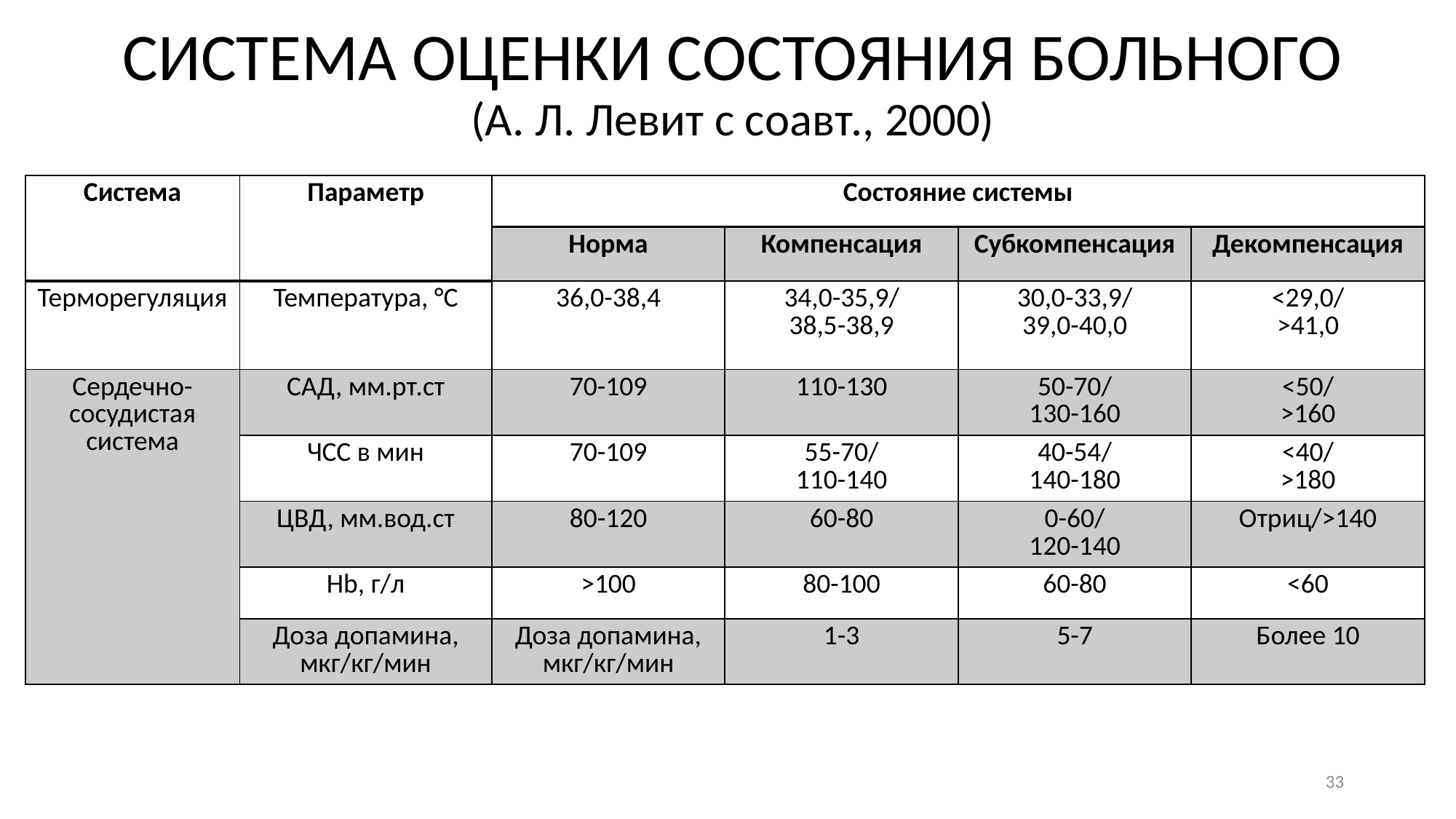

# СИСТЕМА ОЦЕНКИ СОСТОЯНИЯ БОЛЬНОГО (А. Л. Левит с соавт., 2000)
| Система | Параметр | Состояние системы |  |  |  |
| --- | --- | --- | --- | --- | --- |
|  |  | Норма | Компенсация | Субкомпенсация | Декомпенсация |
| Терморегуляция | Температура, °С | 36,0-38,4 | 34,0-35,9/ 38,5-38,9 | 30,0-33,9/ 39,0-40,0 | <29,0/ >41,0 |
| Сердечно-сосудистая система | САД, мм.рт.ст | 70-109 | 110-130 | 50-70/ 130-160 | <50/ >160 |
|  | ЧСС в мин | 70-109 | 55-70/ 110-140 | 40-54/ 140-180 | <40/ >180 |
|  | ЦВД, мм.вод.ст | 80-120 | 60-80 | 0-60/ 120-140 | Отриц/>140 |
|  | Hb, г/л | >100 | 80-100 | 60-80 | <60 |
|  | Доза допамина, мкг/кг/мин | Доза допамина, мкг/кг/мин | 1-3 | 5-7 | Более 10 |
33